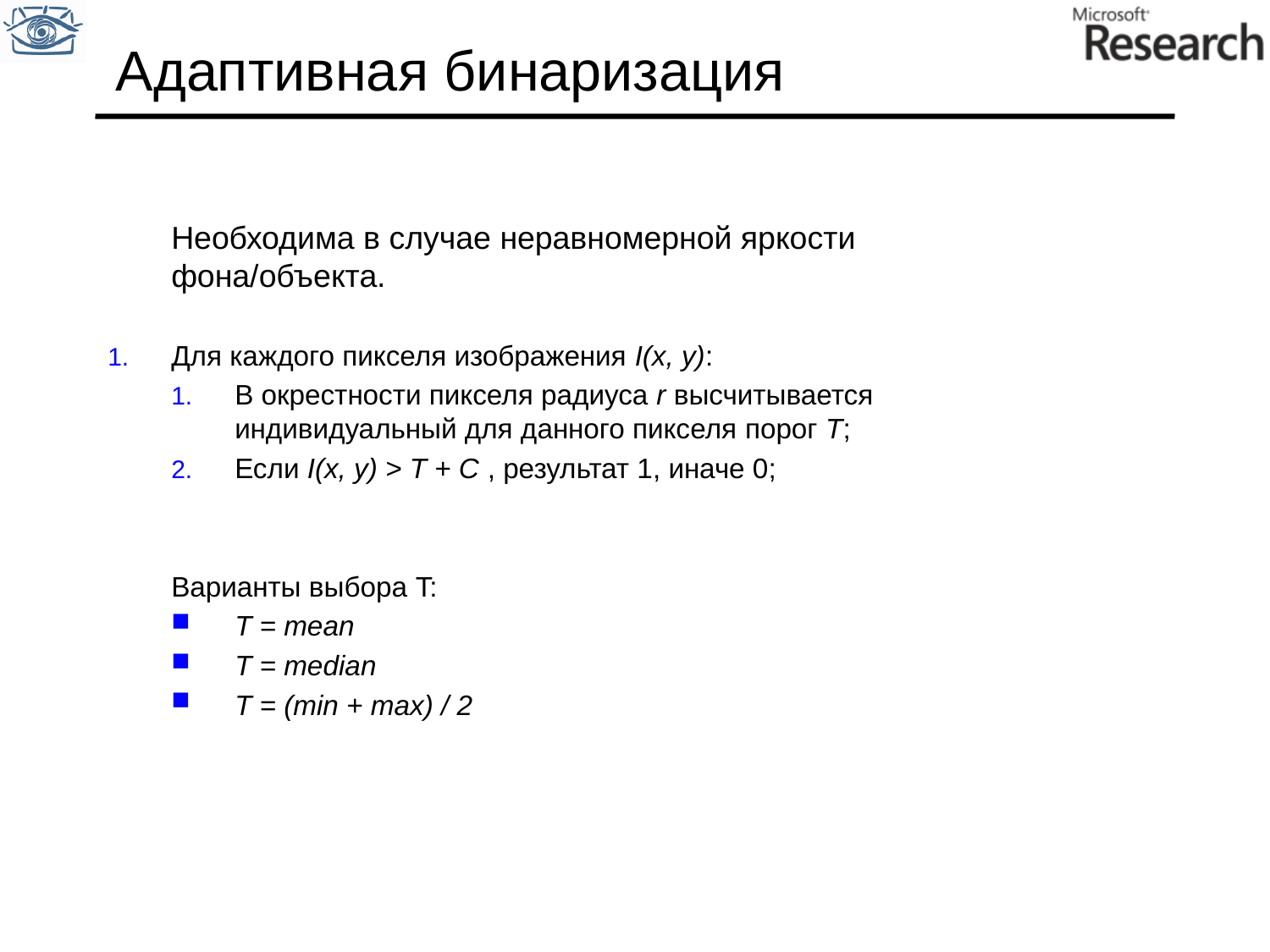

# Адаптивная бинаризация

	Необходима в случае неравномерной яркости фона/объекта.
Для каждого пикселя изображения I(x, y):
В окрестности пикселя радиуса r высчитывается индивидуальный для данного пикселя порог T;
Если I(x, y) > T + C , результат 1, иначе 0;

Варианты выбора T:
T = mean
T = median
T = (min + max) / 2